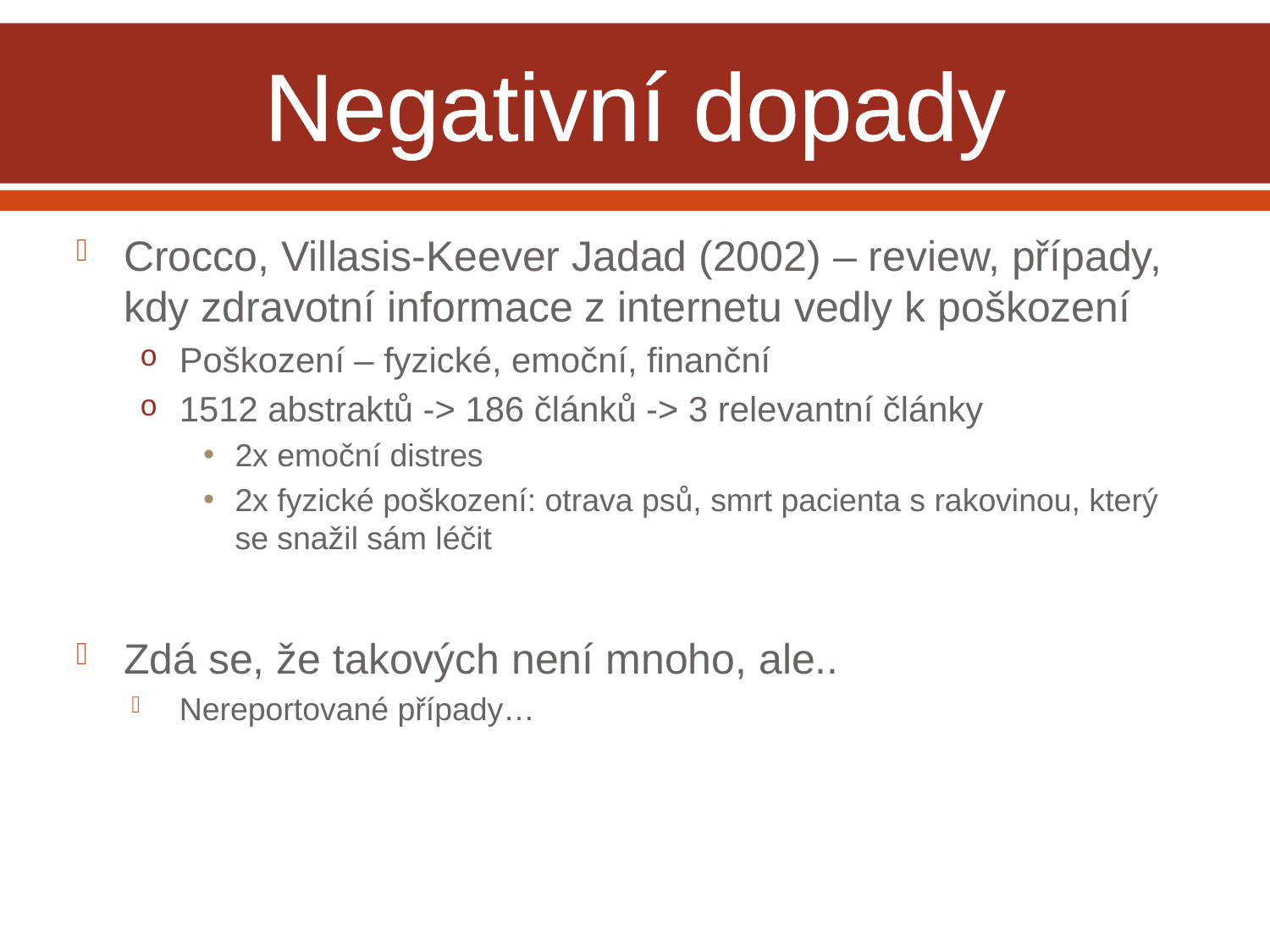

# Negativní dopady
Crocco, Villasis-Keever Jadad (2002) – review, případy, kdy zdravotní informace z internetu vedly k poškození
Poškození – fyzické, emoční, finanční
1512 abstraktů -> 186 článků -> 3 relevantní články
2x emoční distres
2x fyzické poškození: otrava psů, smrt pacienta s rakovinou, který se snažil sám léčit

Zdá se, že takových není mnoho, ale..
Nereportované případy…